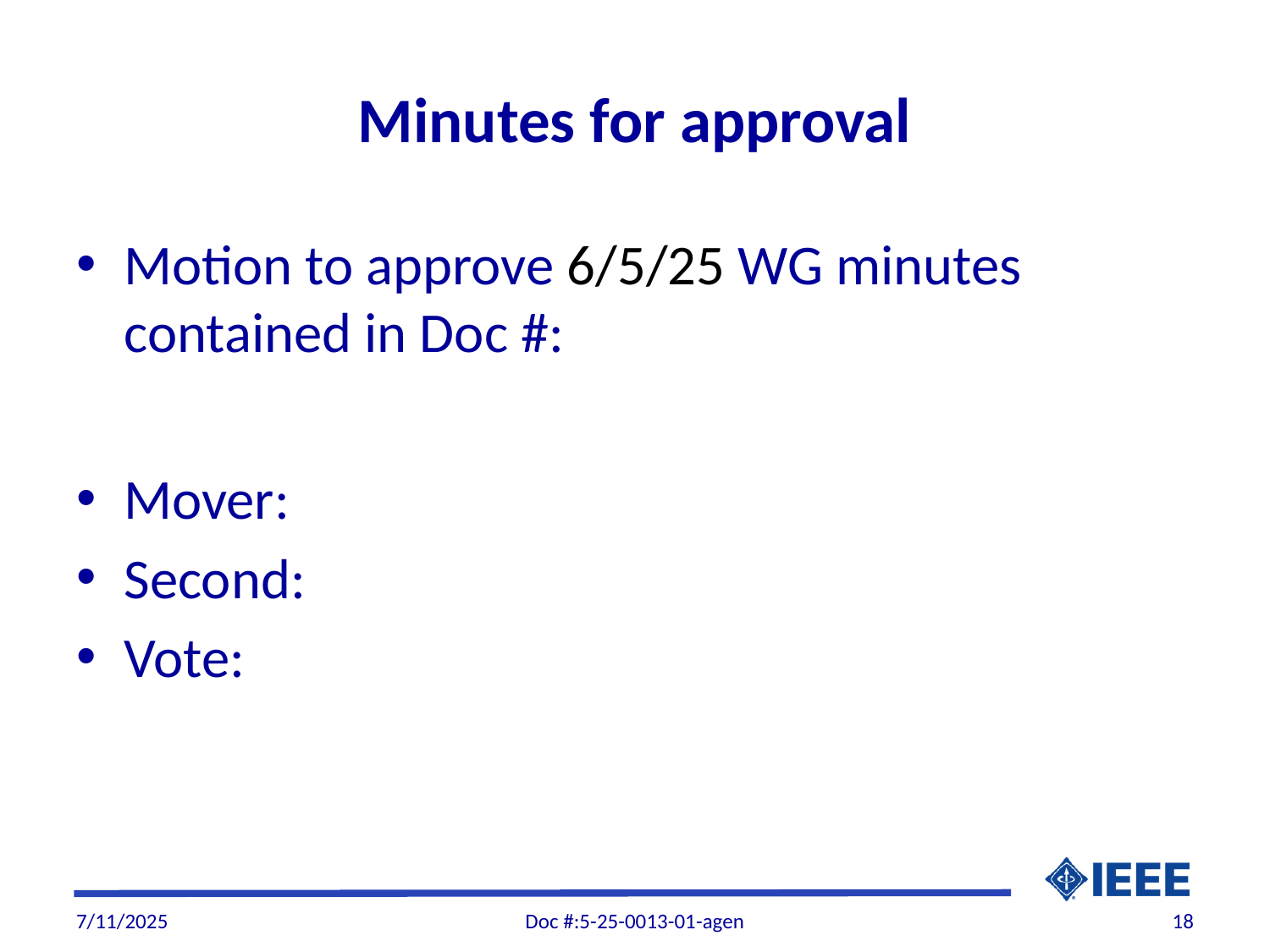

# Minutes for approval
Motion to approve 6/5/25 WG minutes contained in Doc #:

Mover:
Second:
Vote:

7/11/2025
Doc #:5-25-0013-01-agen
18